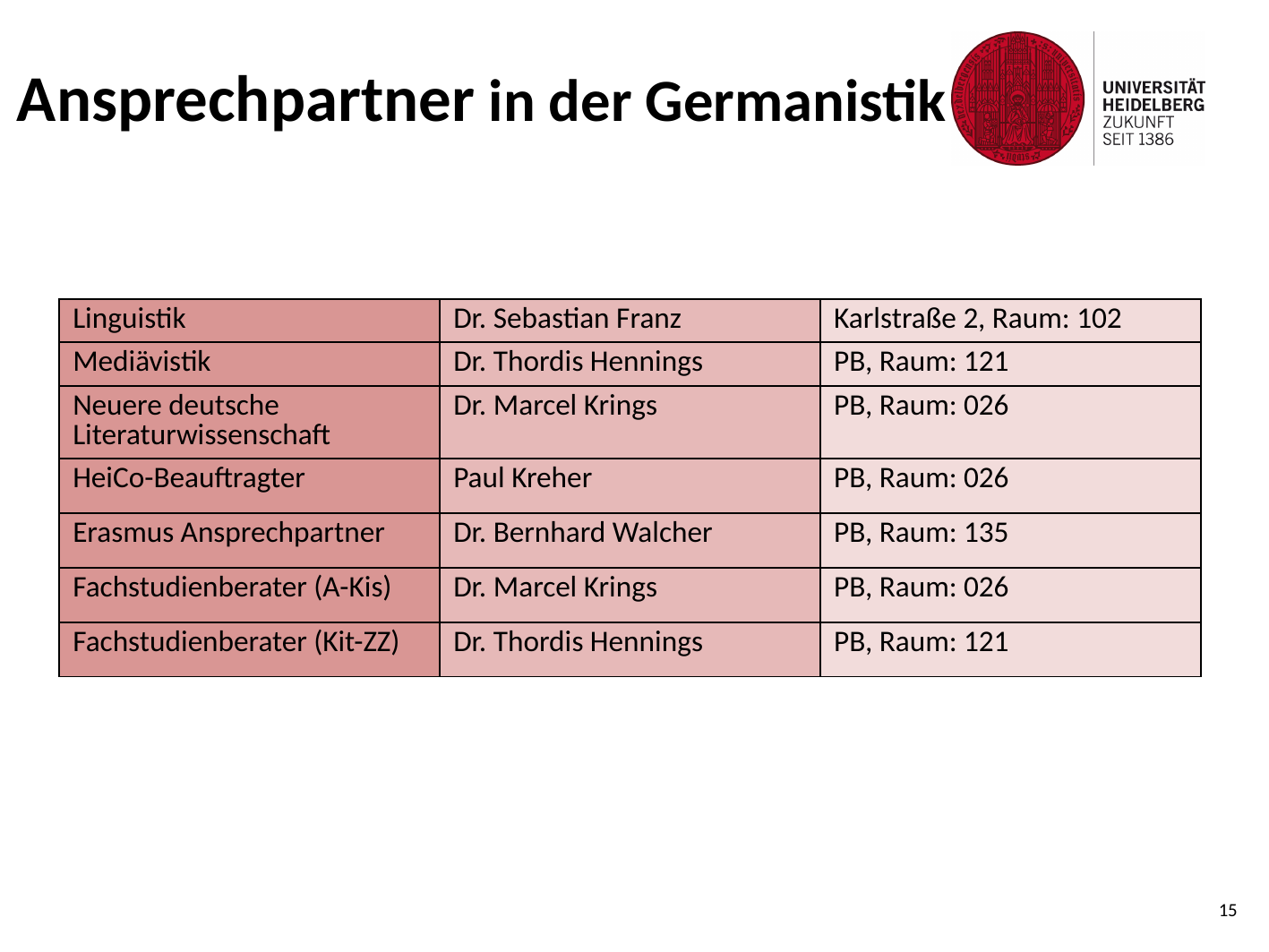

# Ansprechpartner in der Germanistik
| Linguistik | Dr. Sebastian Franz | Karlstraße 2, Raum: 102 |
| --- | --- | --- |
| Mediävistik | Dr. Thordis Hennings | PB, Raum: 121 |
| Neuere deutsche Literaturwissenschaft | Dr. Marcel Krings | PB, Raum: 026 |
| HeiCo-Beauftragter | Paul Kreher | PB, Raum: 026 |
| Erasmus Ansprechpartner | Dr. Bernhard Walcher | PB, Raum: 135 |
| Fachstudienberater (A-Kis) | Dr. Marcel Krings | PB, Raum: 026 |
| Fachstudienberater (Kit-ZZ) | Dr. Thordis Hennings | PB, Raum: 121 |
15